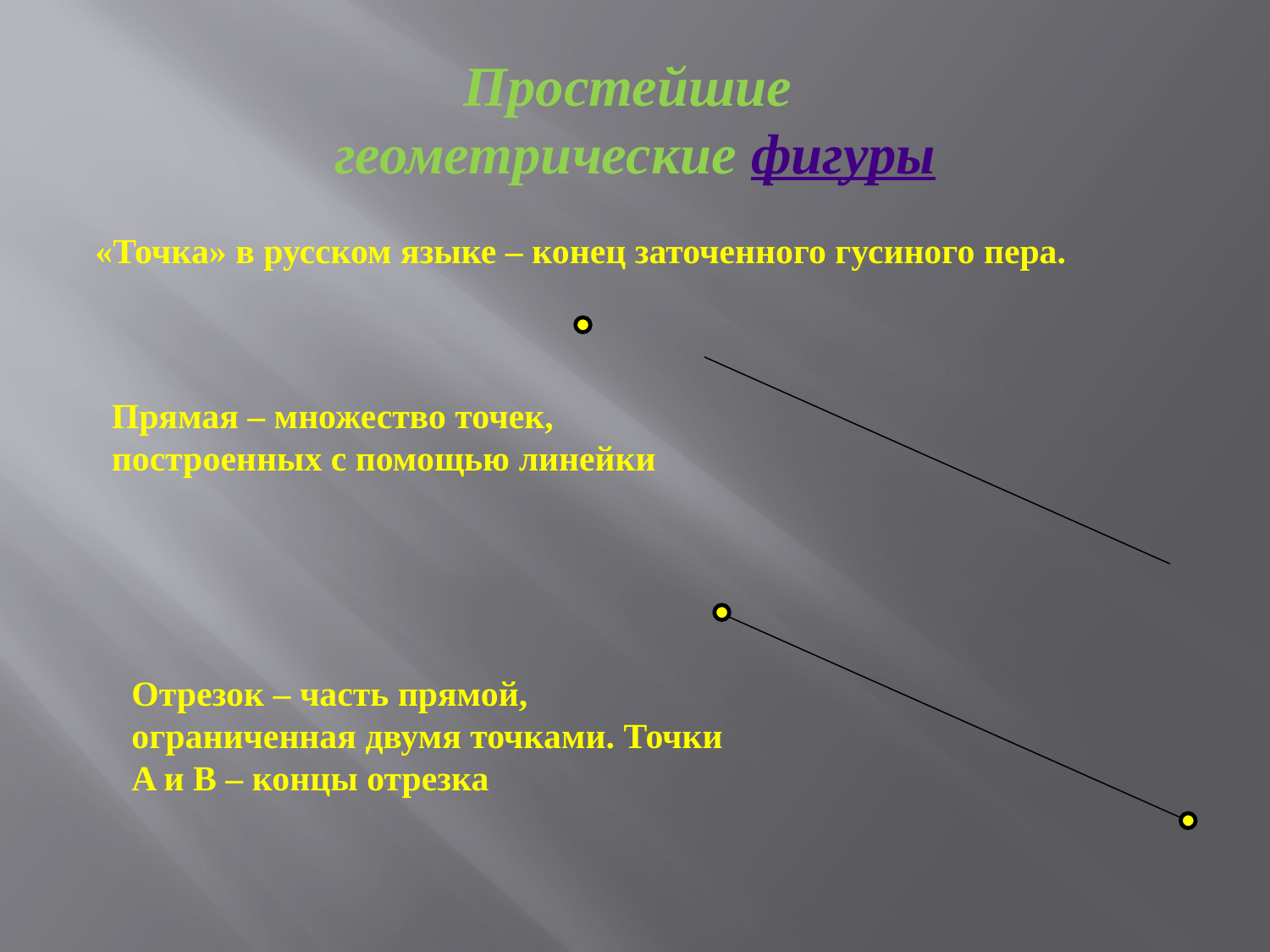

# Простейшие геометрические фигуры
«Точка» в русском языке – конец заточенного гусиного пера.

Прямая – множество точек, построенных с помощью линейки

Отрезок – часть прямой, ограниченная двумя точками. Точки A и B – концы отрезка